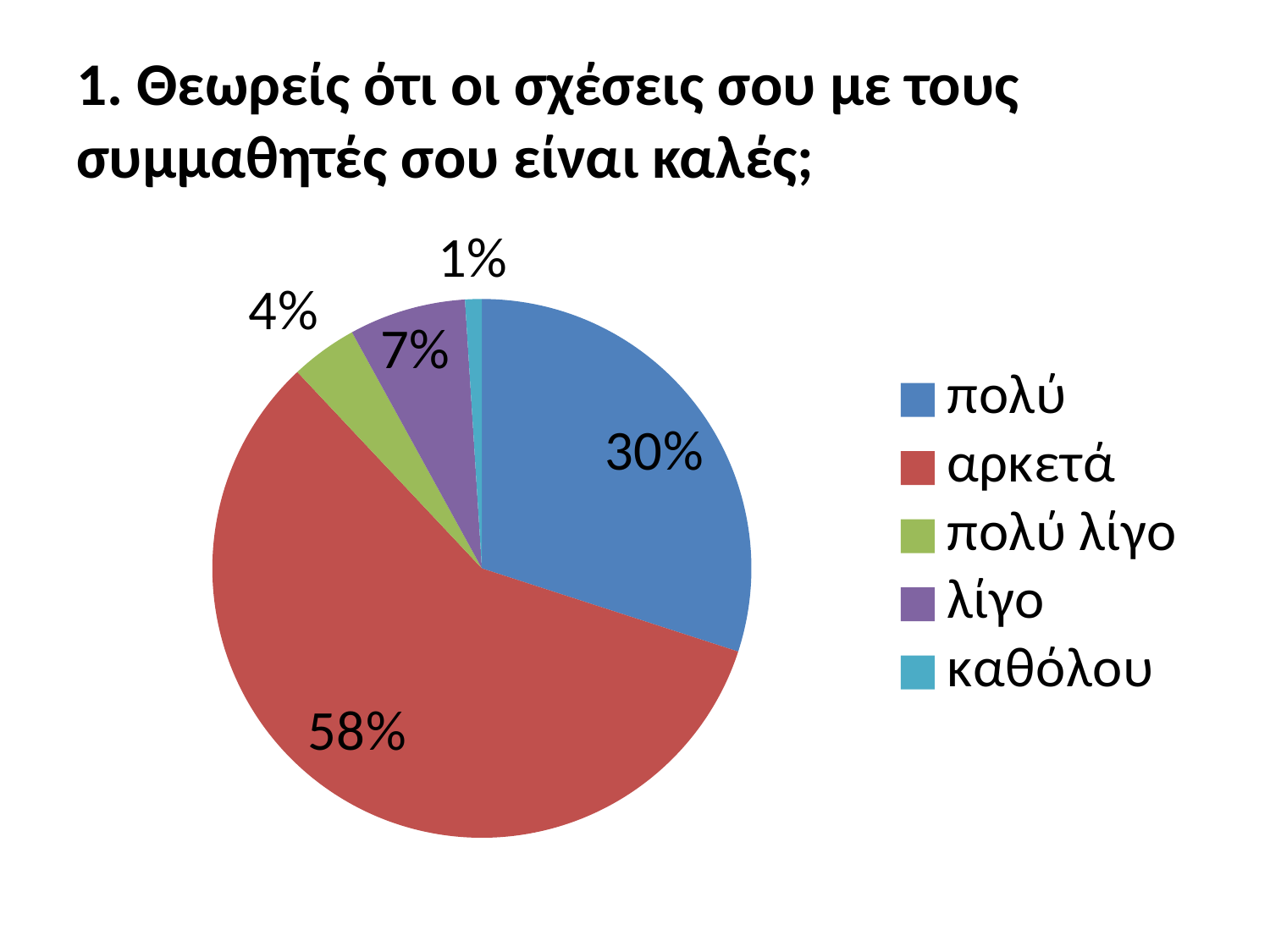

# 1. Θεωρείς ότι οι σχέσεις σου με τους συμμαθητές σου είναι καλές;

### Chart

| Category |  |
|---|---|
| πολύ | 0.30000000000000027 |
| αρκετά | 0.5800000000000001 |
| πολύ λίγο | 0.04000000000000002 |
| λίγο | 0.07000000000000002 |
| καθόλου | 0.010000000000000005 |